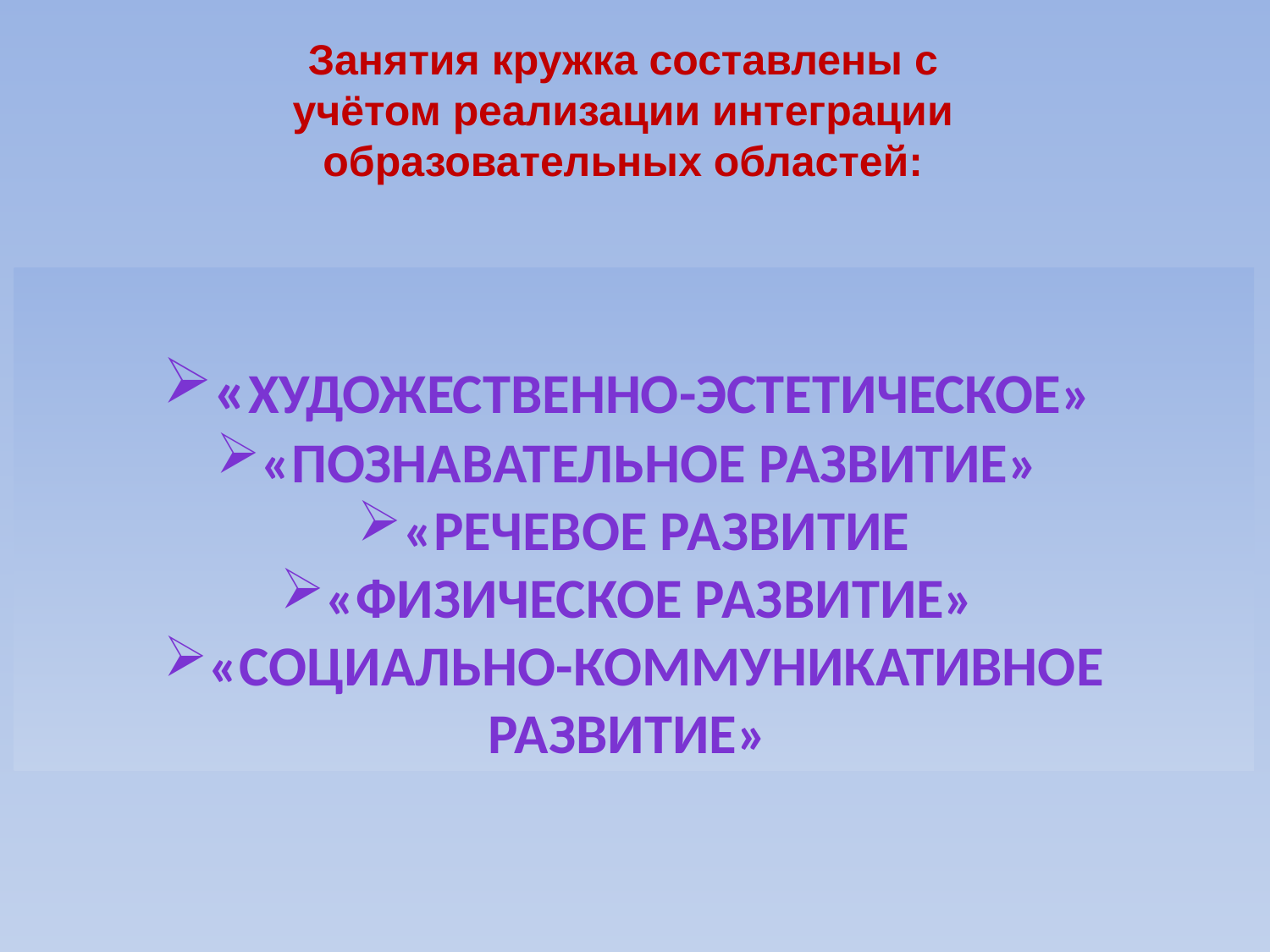

Занятия кружка составлены с учётом реализации интеграции образовательных областей:

«Художественно-эстетическое»
«Познавательное развитие»
«Речевое развитие
«Физическое развитие»
«Социально-коммуникативное развитие»